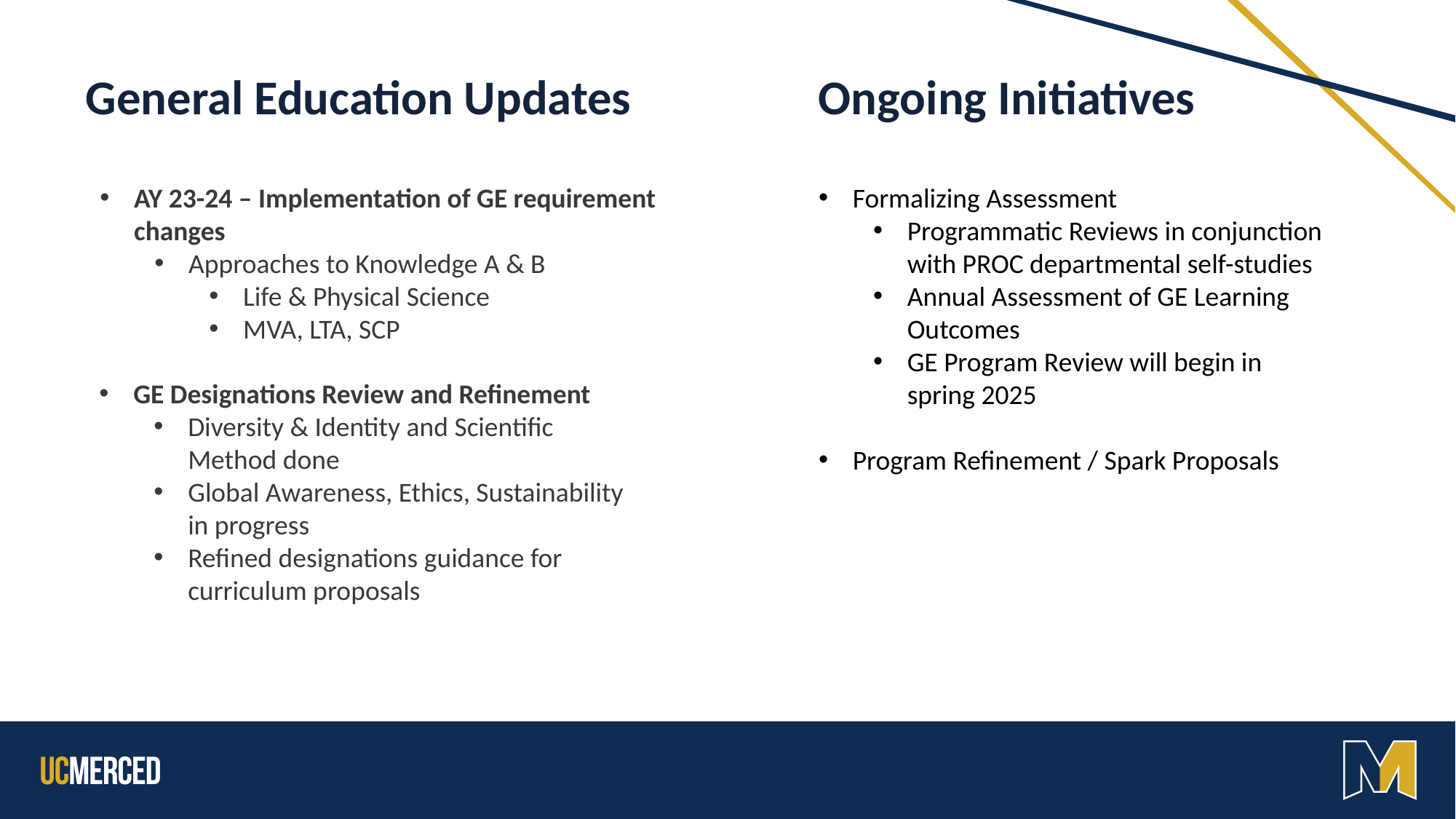

Ongoing Initiatives
General Education Updates
AY 23-24 – Implementation of GE requirement changes
Approaches to Knowledge A & B
Life & Physical Science
MVA, LTA, SCP
Formalizing Assessment
Programmatic Reviews in conjunction with PROC departmental self-studies
Annual Assessment of GE Learning Outcomes
GE Program Review will begin in spring 2025
Program Refinement / Spark Proposals

GE Designations Review and Refinement
Diversity & Identity and Scientific Method done
Global Awareness, Ethics, Sustainability in progress
Refined designations guidance for curriculum proposals